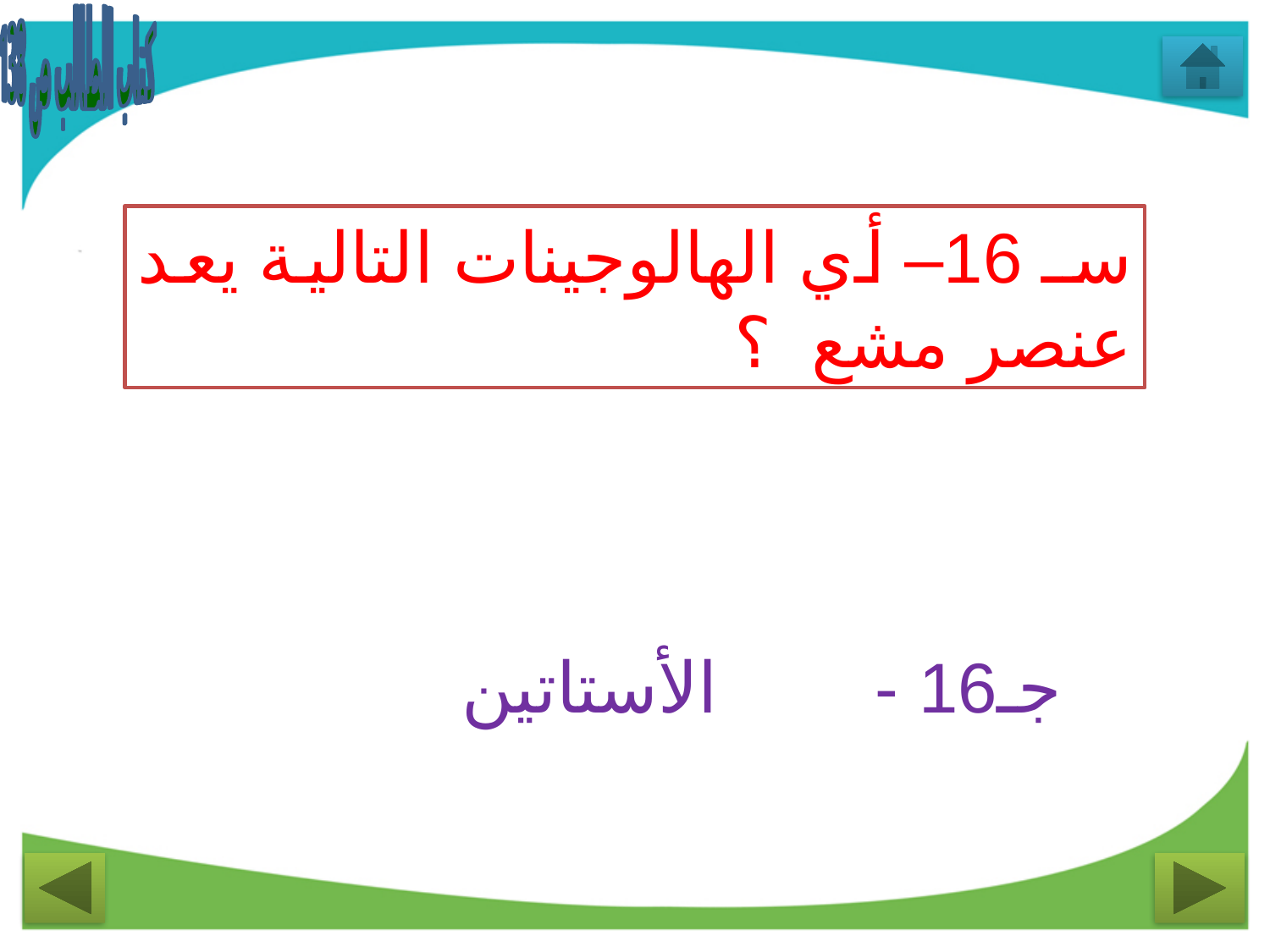

كتاب الطالب ص 138

سـ 16– أي الهالوجينات التالية يعد عنصر مشع  ؟
جـ16 -        الأستاتين